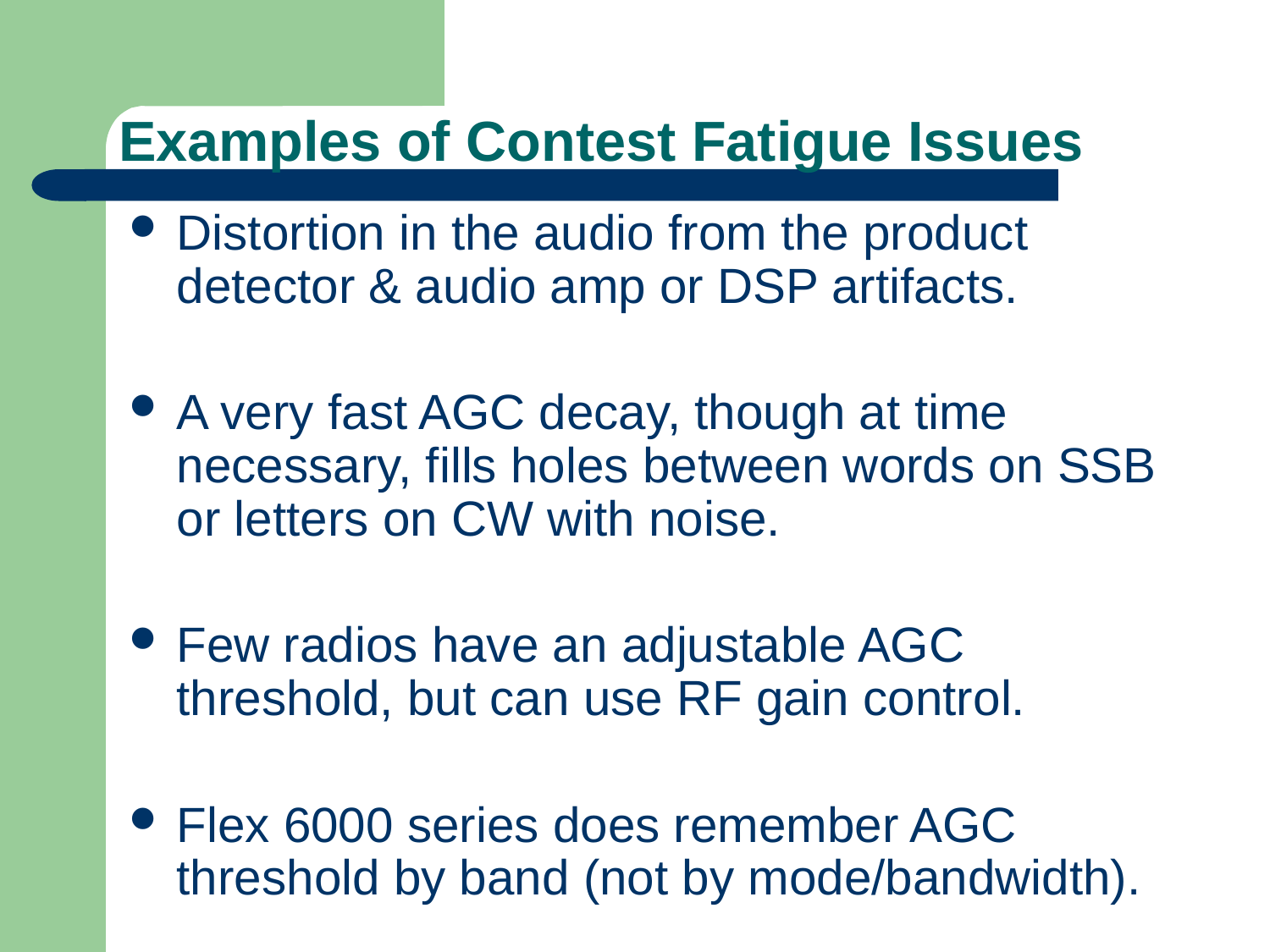

# Examples of Contest Fatigue Issues
Distortion in the audio from the product detector & audio amp or DSP artifacts.

A very fast AGC decay, though at time necessary, fills holes between words on SSB or letters on CW with noise.

Few radios have an adjustable AGC threshold, but can use RF gain control.

Flex 6000 series does remember AGC threshold by band (not by mode/bandwidth).